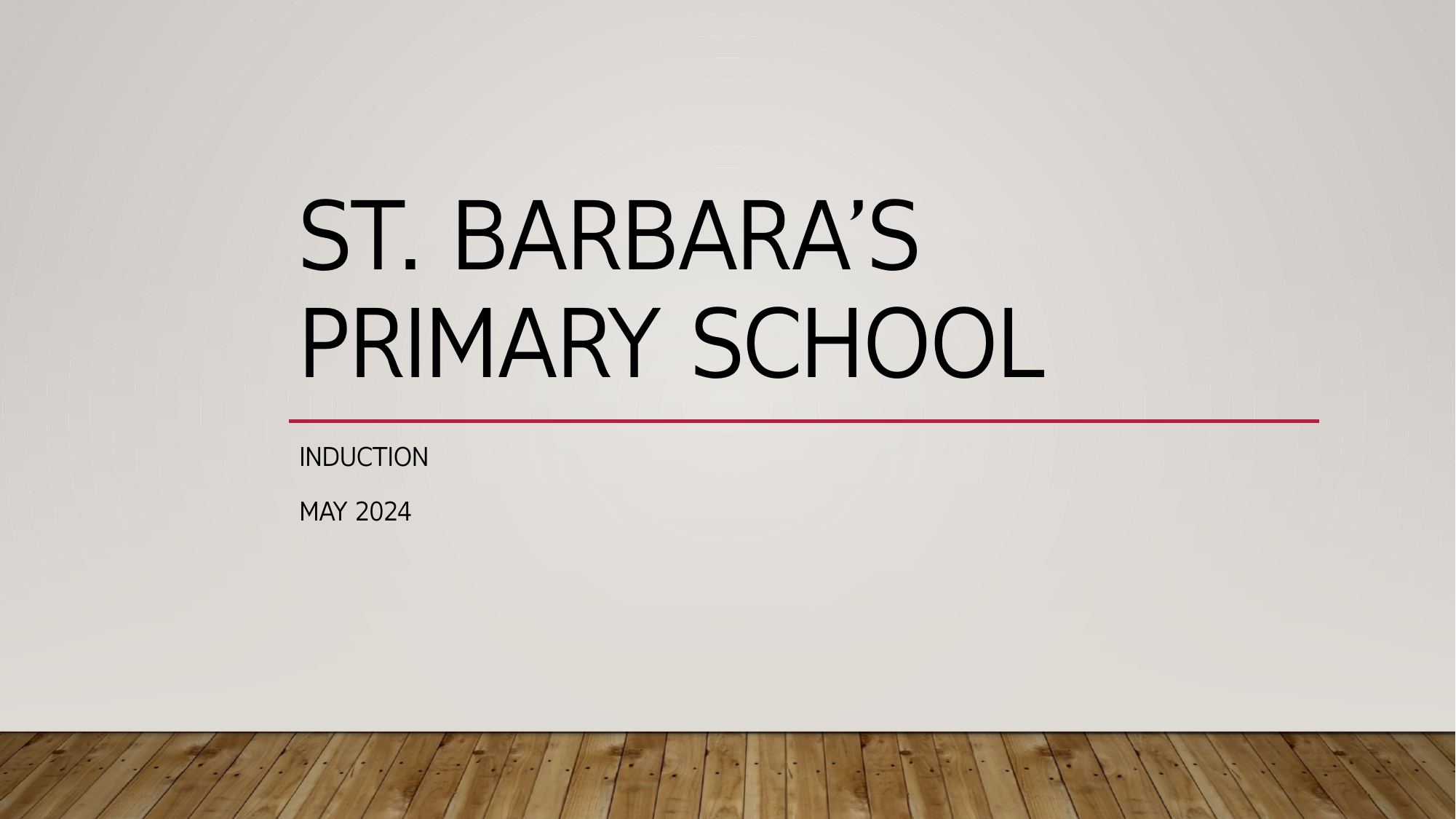

# St. Barbara’s Primary School
Induction
May 2024